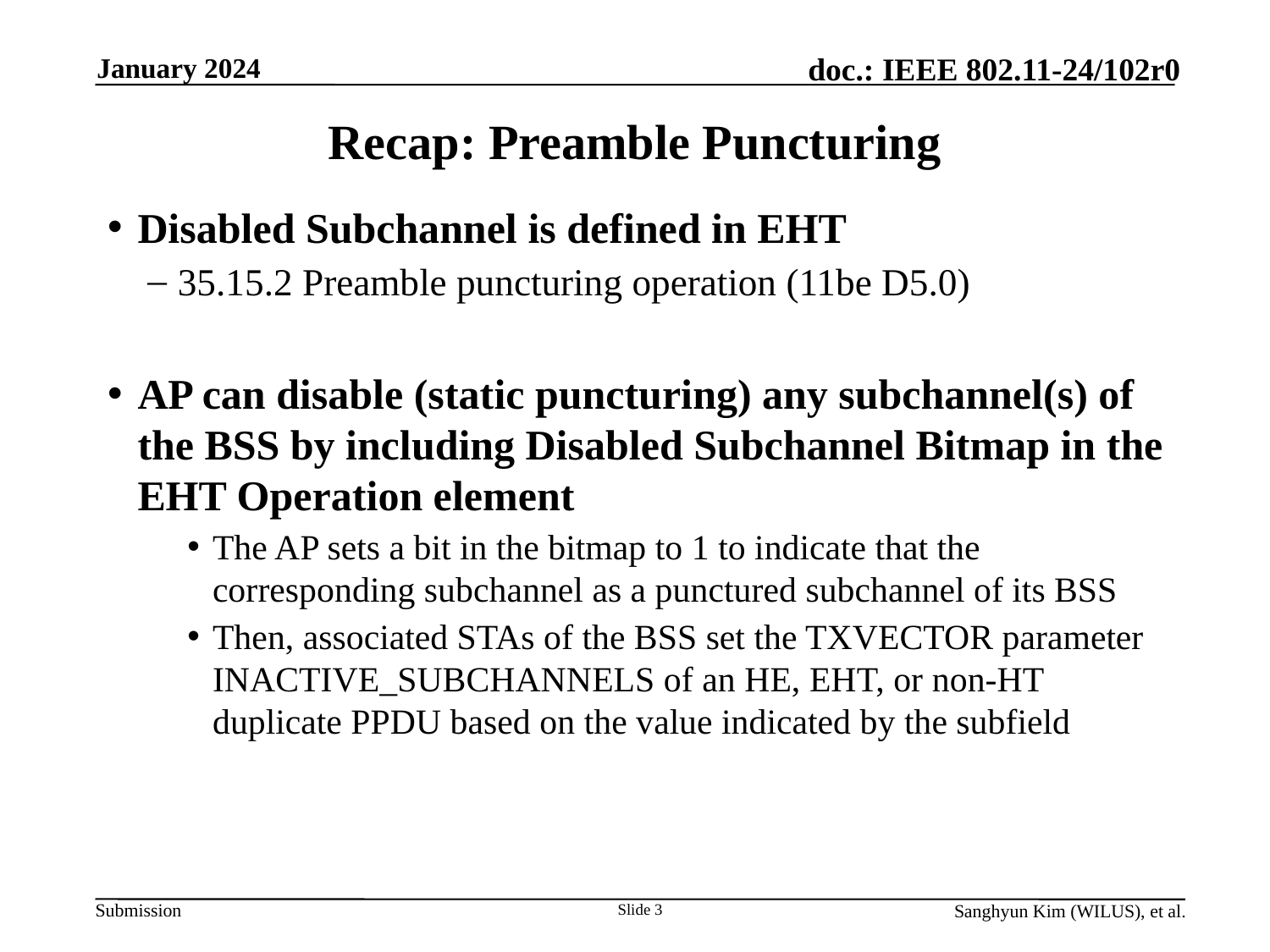

January 2024
# Recap: Preamble Puncturing
Disabled Subchannel is defined in EHT
35.15.2 Preamble puncturing operation (11be D5.0)

AP can disable (static puncturing) any subchannel(s) of the BSS by including Disabled Subchannel Bitmap in the EHT Operation element
The AP sets a bit in the bitmap to 1 to indicate that the corresponding subchannel as a punctured subchannel of its BSS
Then, associated STAs of the BSS set the TXVECTOR parameter INACTIVE_SUBCHANNELS of an HE, EHT, or non-HT duplicate PPDU based on the value indicated by the subfield
Slide 3
Sanghyun Kim (WILUS), et al.